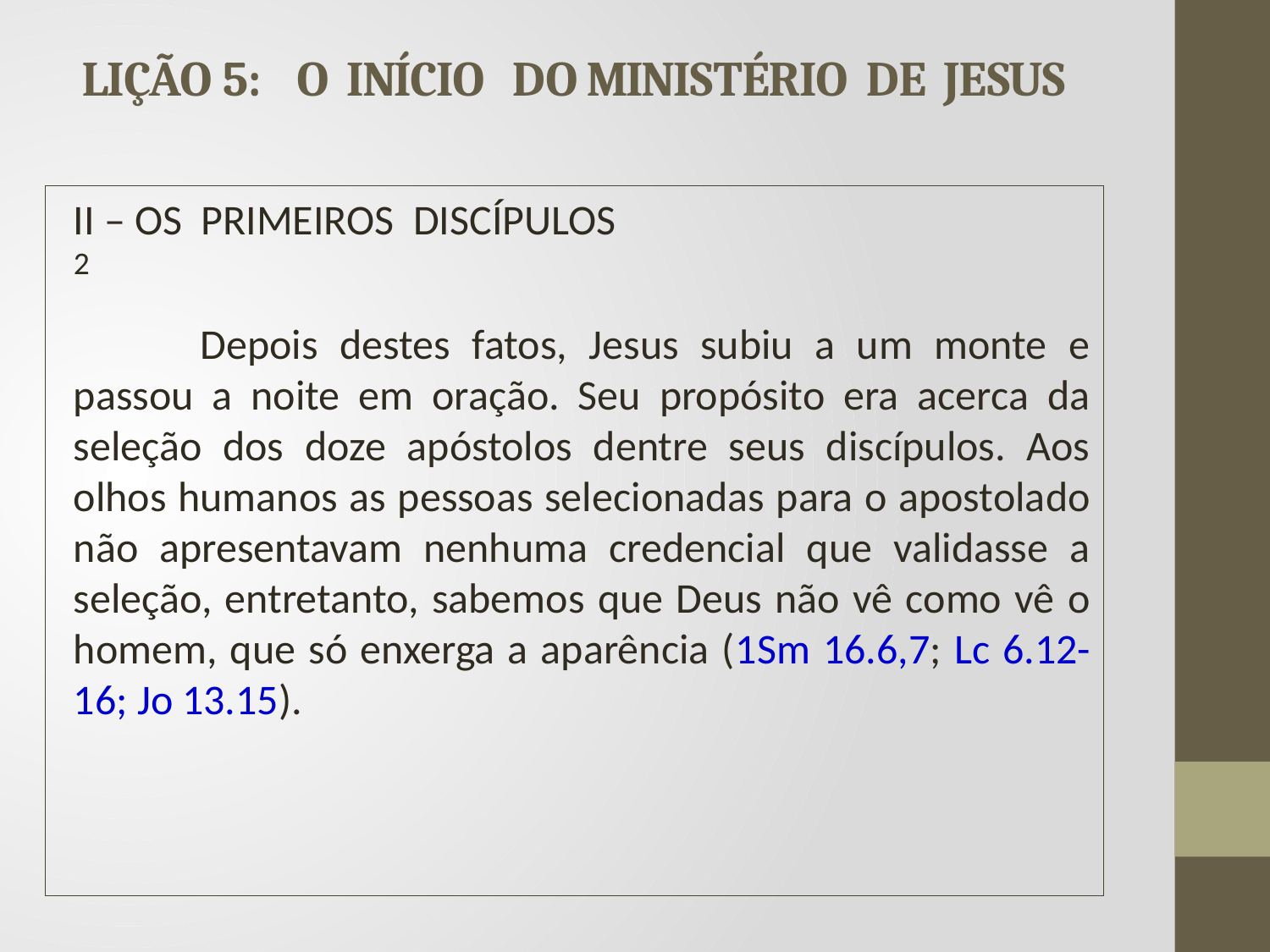

# LIÇÃO 5:    O  INÍCIO   DO MINISTÉRIO  DE  JESUS
II – OS  PRIMEIROS  DISCÍPULOS 				2

	Depois destes fatos, Jesus subiu a um monte e passou a noite em oração. Seu propósito era acerca da seleção dos doze apóstolos dentre seus discípulos. Aos olhos humanos as pessoas selecionadas para o apostolado não apresentavam nenhuma credencial que validasse a seleção, entretanto, sabemos que Deus não vê como vê o homem, que só enxerga a aparência (1Sm 16.6,7; Lc 6.12-16; Jo 13.15).